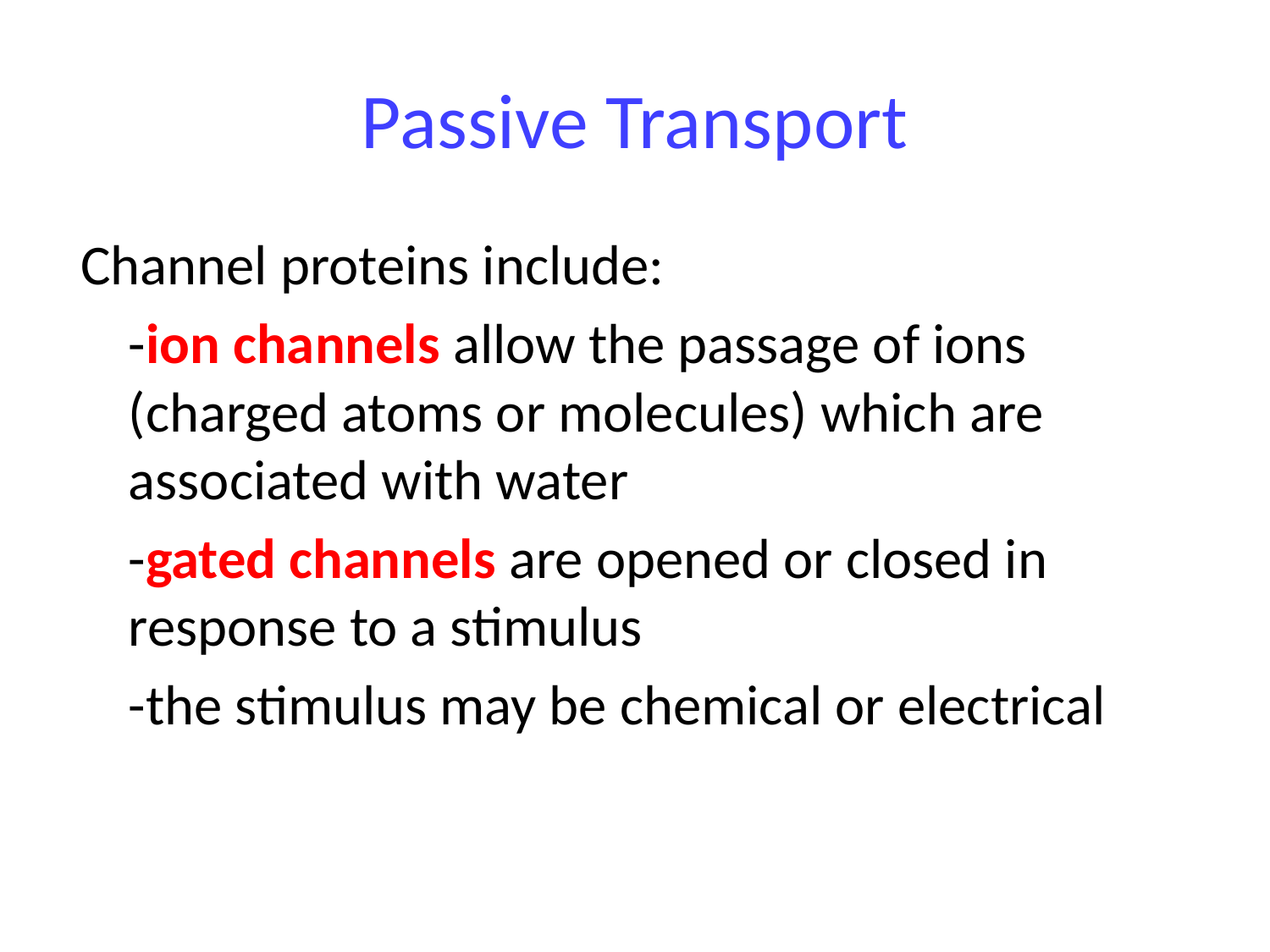

# Passive Transport
Channel proteins include:
	-ion channels allow the passage of ions (charged atoms or molecules) which are associated with water
	-gated channels are opened or closed in response to a stimulus
	-the stimulus may be chemical or electrical